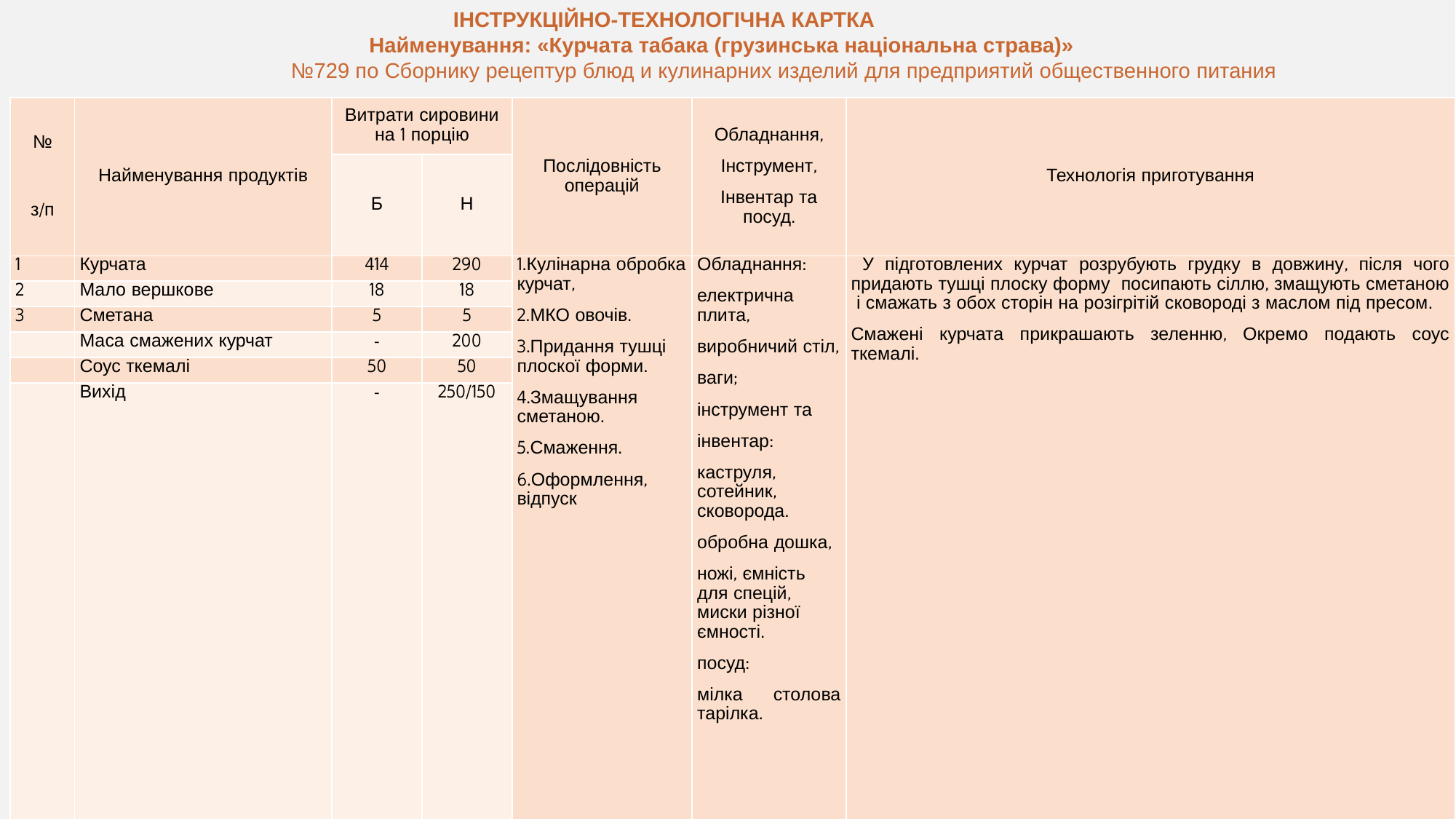

ІНСТРУКЦІЙНО-ТЕХНОЛОГІЧНА КАРТКА
             Найменування: «Курчата табака (грузинська національна страва)»
№729 по Сборнику рецептур блюд и кулинарних изделий для предприятий общественного питания

| № з/п | Найменування продуктів | Витрати сировини на 1 порцію |  | Послідовність операцій | Обладнання, Інструмент, Інвентар та посуд. | Технологія приготування |
| --- | --- | --- | --- | --- | --- | --- |
|  |  | Б | Н |  |  |  |
| 1 | Курчата | 414 | 290 | 1.Кулінарна обробка курчат, 2.МКО овочів. 3.Придання тушці плоскої форми. 4.Змащування сметаною. 5.Смаження. 6.Оформлення, відпуск | Обладнання: електрична плита, виробничий стіл, ваги; інструмент та інвентар: каструля, сотейник, сковорода. обробна дошка, ножі, ємність для спецій, миски різної ємності. посуд: мілка столова тарілка. | У підготовлених курчат розрубують грудку в довжину, після чого придають тушці плоску форму посипають сіллю, змащують сметаною і смажать з обох сторін на розігрітій сковороді з маслом під пресом. Смажені курчата прикрашають зеленню, Окремо подають соус ткемалі. |
| 2 | Мало вершкове | 18 | 18 |  |  |  |
| 3 | Сметана | 5 | 5 |  |  |  |
|  | Маса смажених курчат | - | 200 |  |  |  |
|  | Соус ткемалі | 50 | 50 |  |  |  |
|  | Вихід | - | 250/150 |  |  |  |